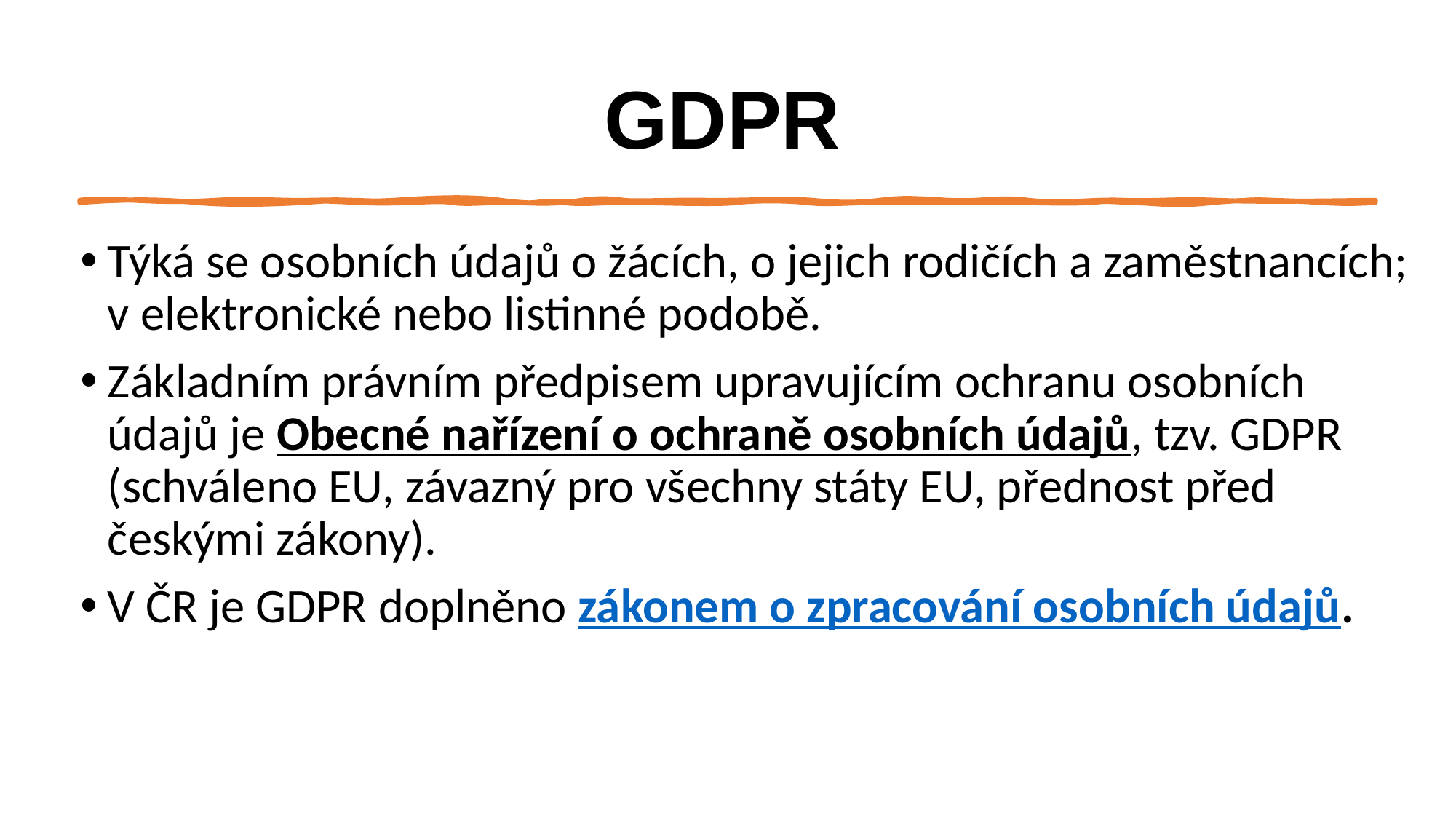

# GDPR

Týká se osobních údajů o žácích, o jejich rodičích a zaměstnancích; v elektronické nebo listinné podobě.
Základním právním předpisem upravujícím ochranu osobních údajů je Obecné nařízení o ochraně osobních údajů, tzv. GDPR (schváleno EU, závazný pro všechny státy EU, přednost před českými zákony).
V ČR je GDPR doplněno zákonem o zpracování osobních údajů.